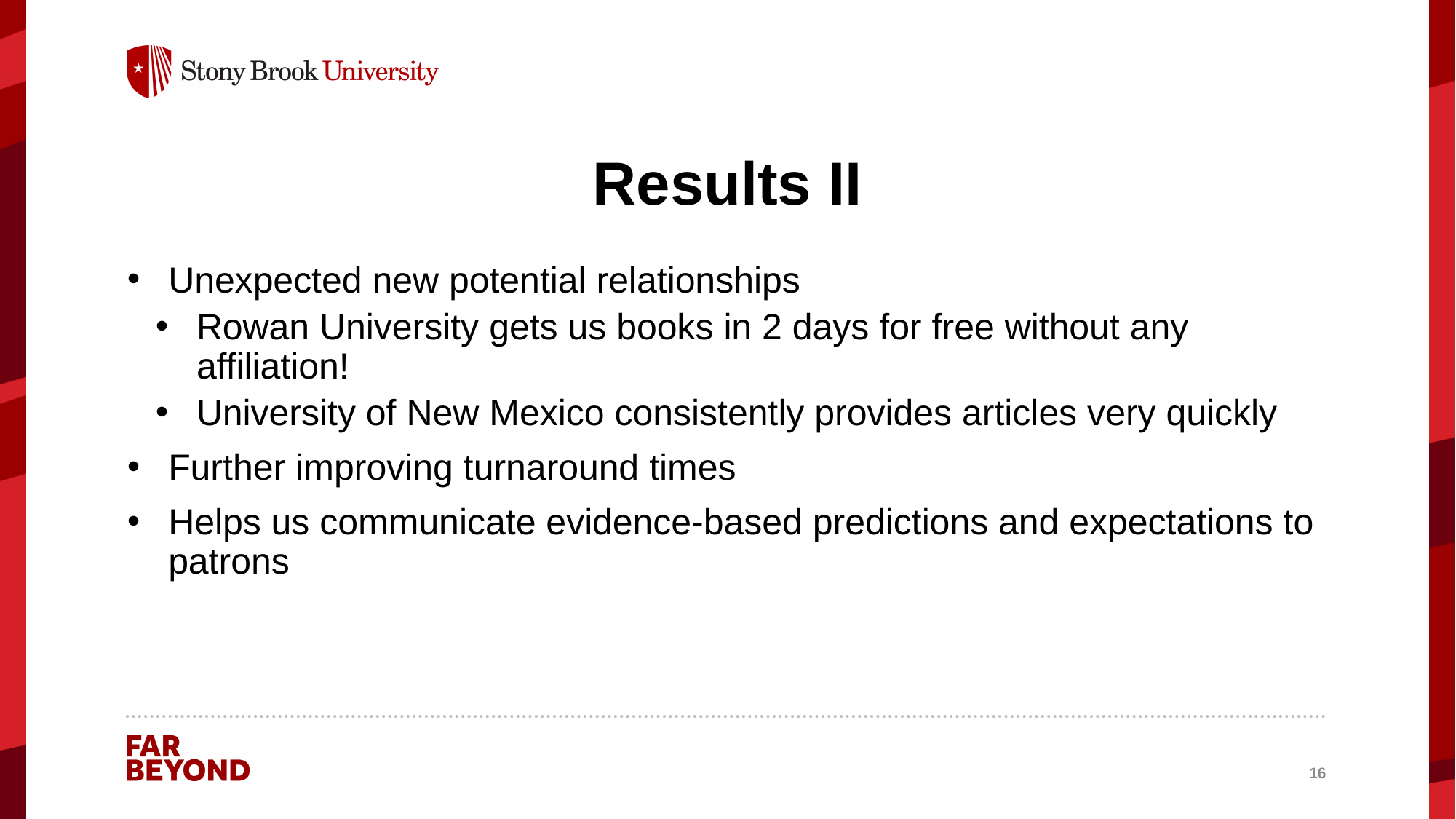

# Results II
Unexpected new potential relationships
Rowan University gets us books in 2 days for free without any affiliation!
University of New Mexico consistently provides articles very quickly
Further improving turnaround times
Helps us communicate evidence-based predictions and expectations to patrons
16